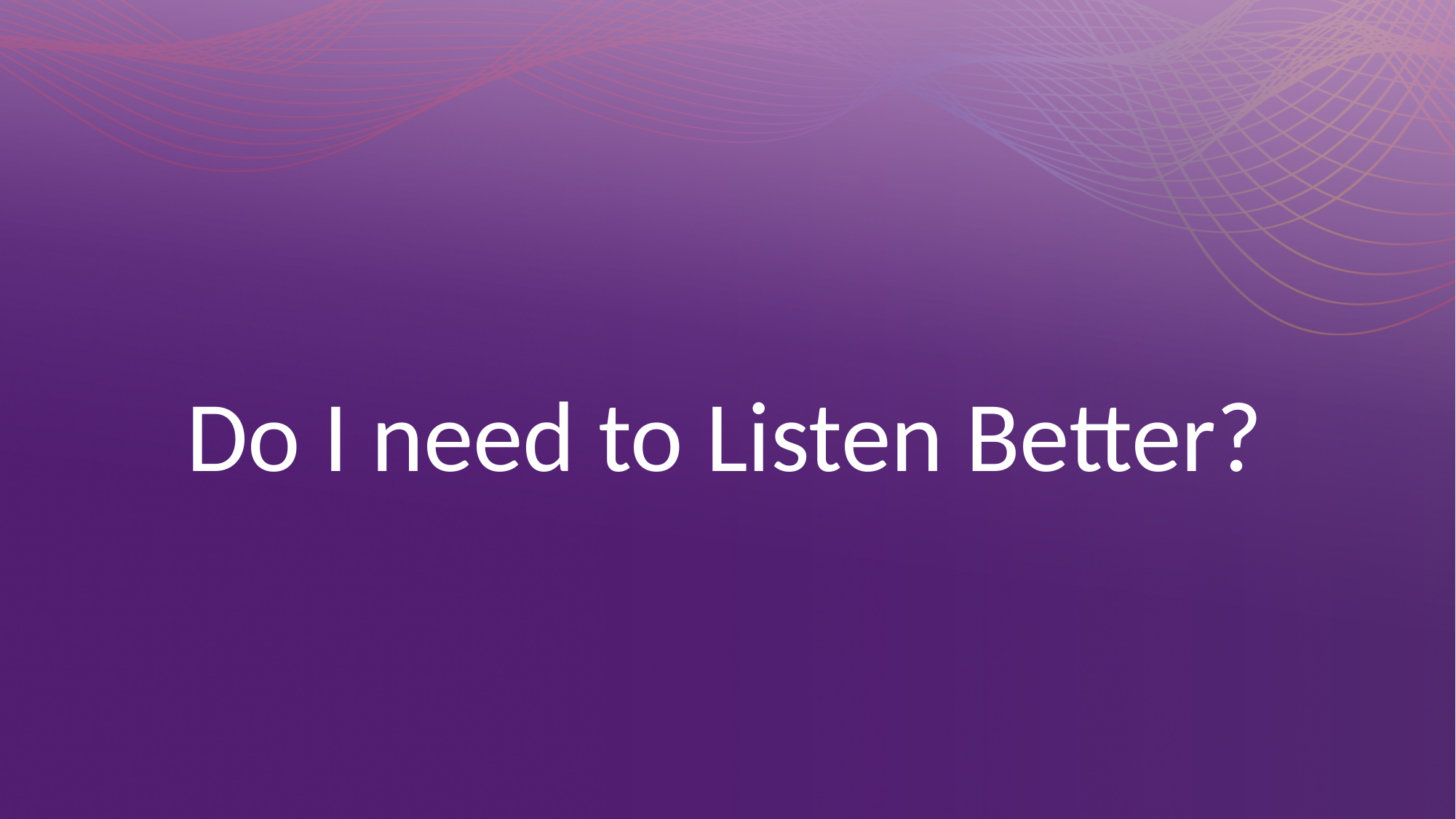

# Do I need to Listen Better?